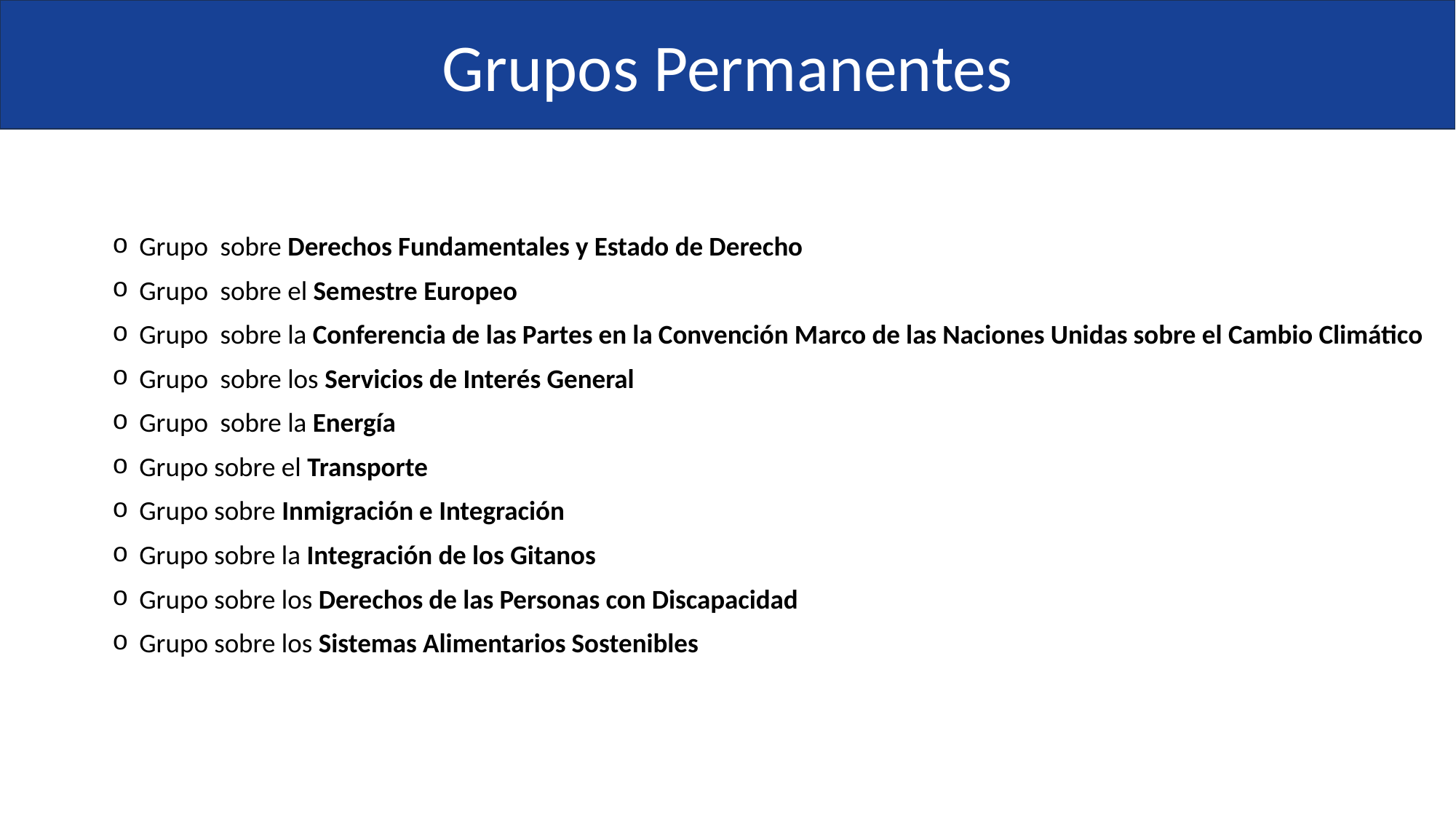

Grupos Permanentes

Grupo  sobre Derechos Fundamentales y Estado de Derecho
Grupo  sobre el Semestre Europeo
Grupo  sobre la Conferencia de las Partes en la Convención Marco de las Naciones Unidas sobre el Cambio Climático
Grupo  sobre los Servicios de Interés General
Grupo  sobre la Energía
Grupo sobre el Transporte
Grupo sobre Inmigración e Integración
Grupo sobre la Integración de los Gitanos
Grupo sobre los Derechos de las Personas con Discapacidad
Grupo sobre los Sistemas Alimentarios Sostenibles